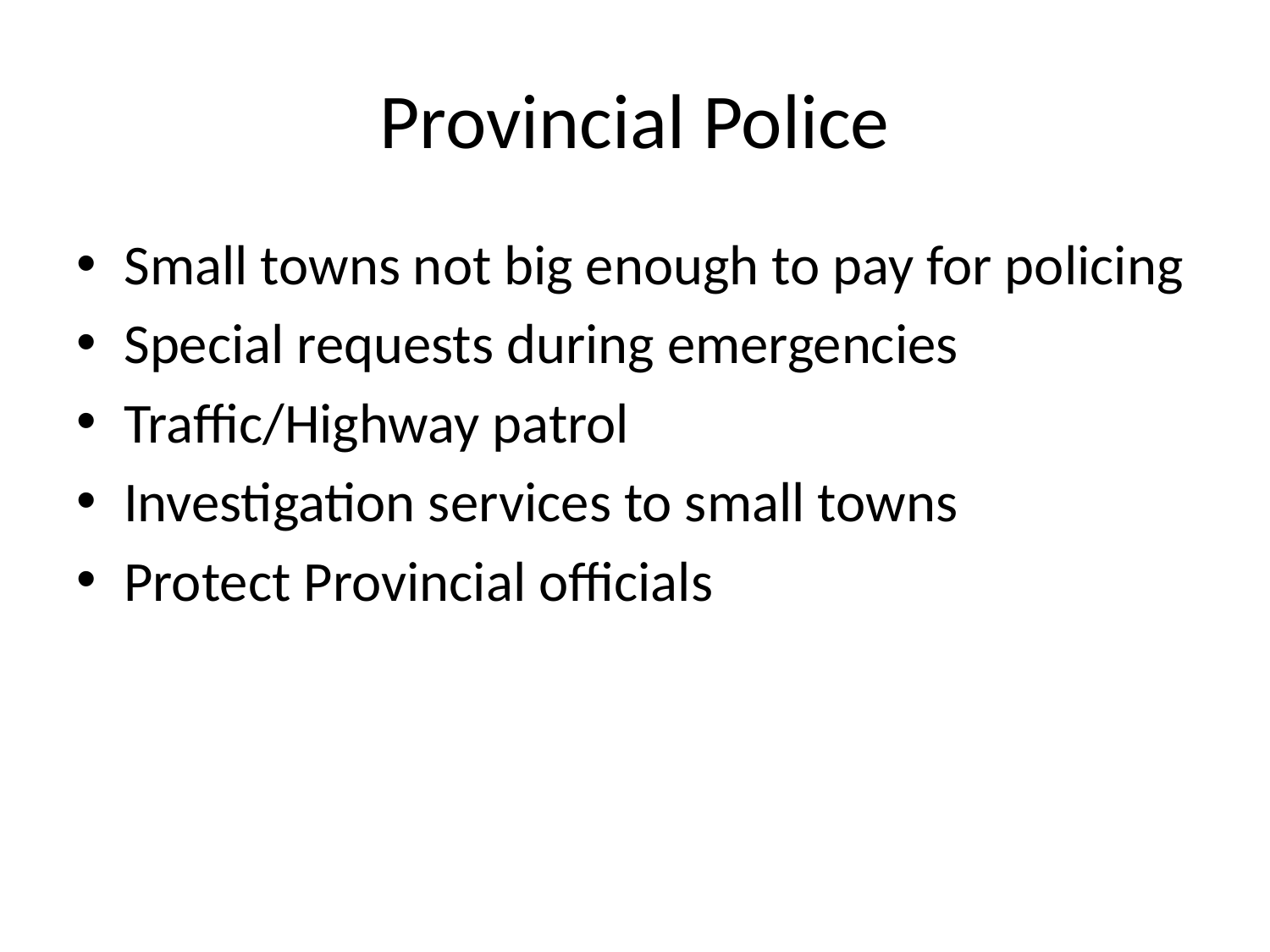

# Provincial Police
Small towns not big enough to pay for policing
Special requests during emergencies
Traffic/Highway patrol
Investigation services to small towns
Protect Provincial officials